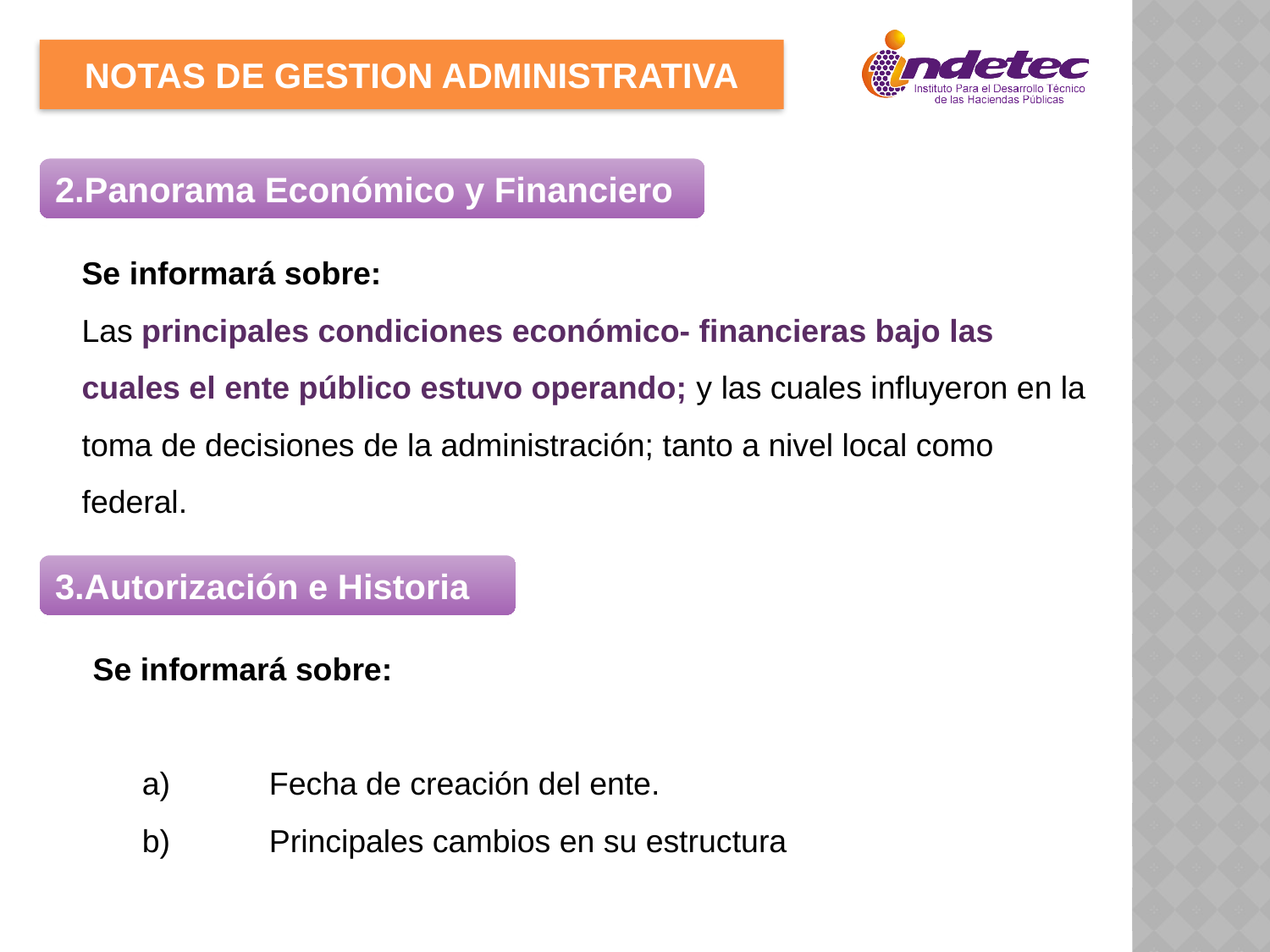

NOTAS DE GESTION ADMINISTRATIVA
2.Panorama Económico y Financiero
Se informará sobre:
Las principales condiciones económico- financieras bajo las cuales el ente público estuvo operando; y las cuales influyeron en la toma de decisiones de la administración; tanto a nivel local como federal.

3.Autorización e Historia
Se informará sobre:

a)	Fecha de creación del ente.
b)	Principales cambios en su estructura